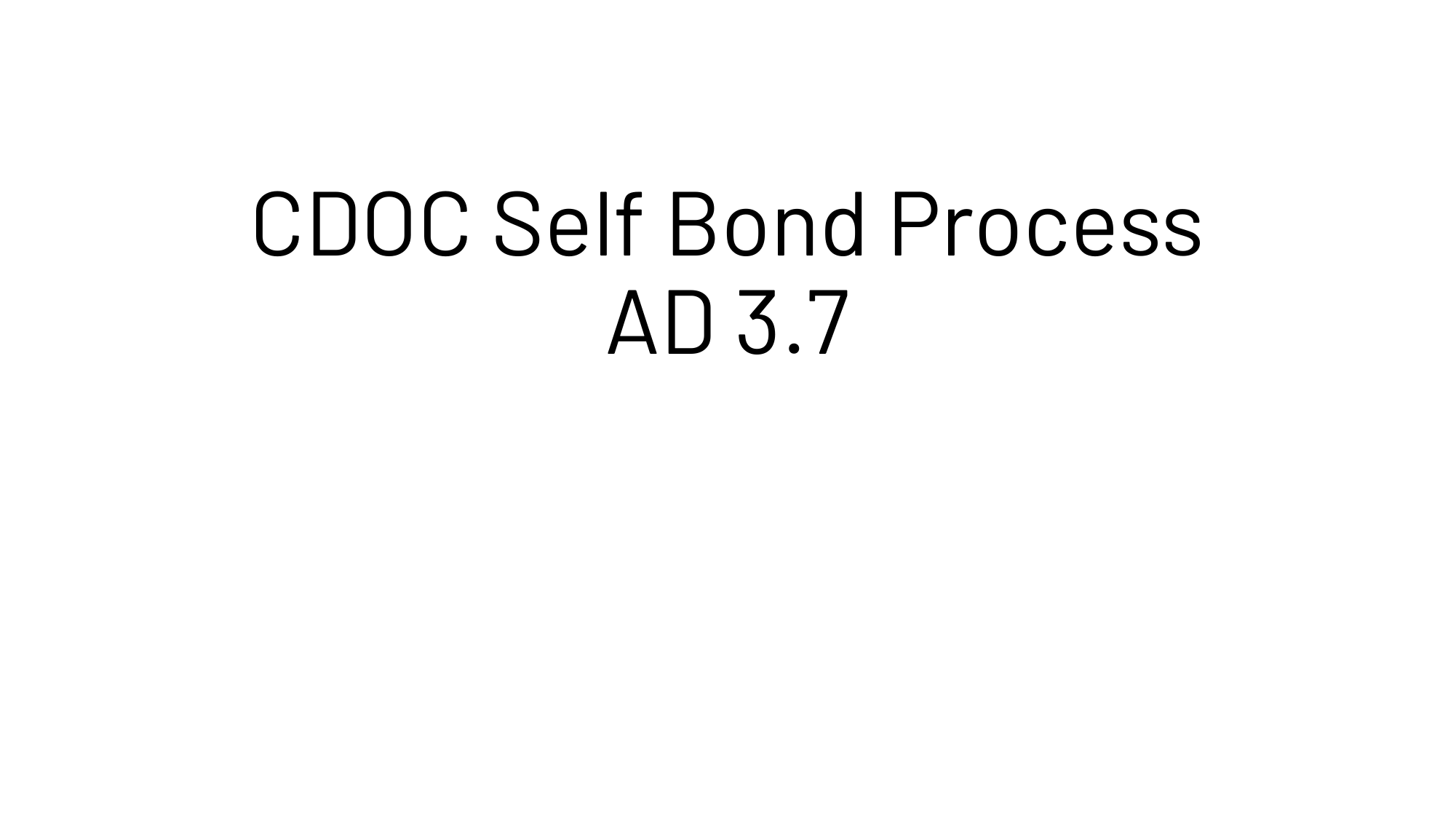

# CDOC Self Bond Process AD 3.7